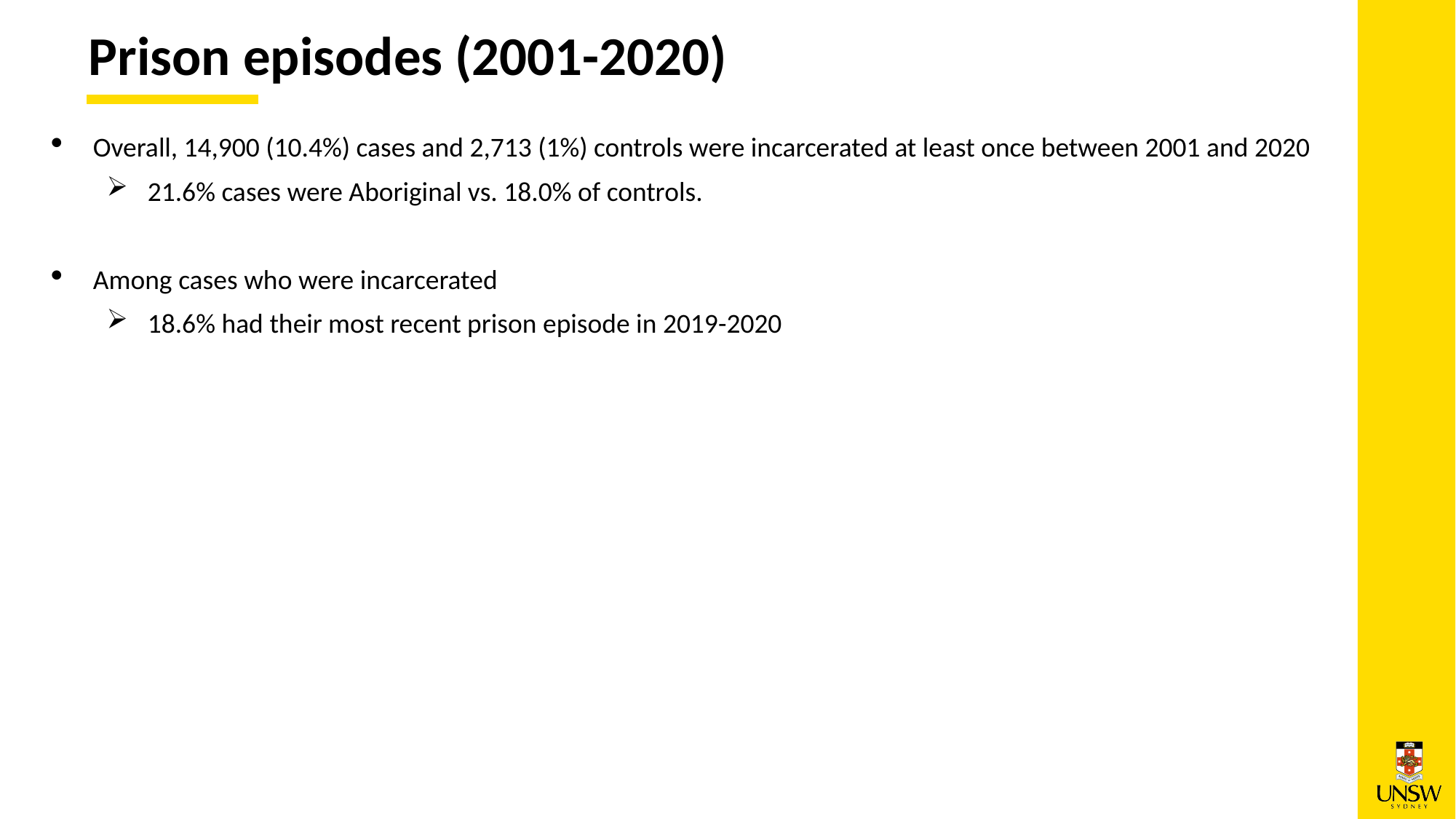

Prison episodes (2001-2020)

Overall, 14,900 (10.4%) cases and 2,713 (1%) controls were incarcerated at least once between 2001 and 2020
21.6% cases were Aboriginal vs. 18.0% of controls.

Among cases who were incarcerated
18.6% had their most recent prison episode in 2019-2020